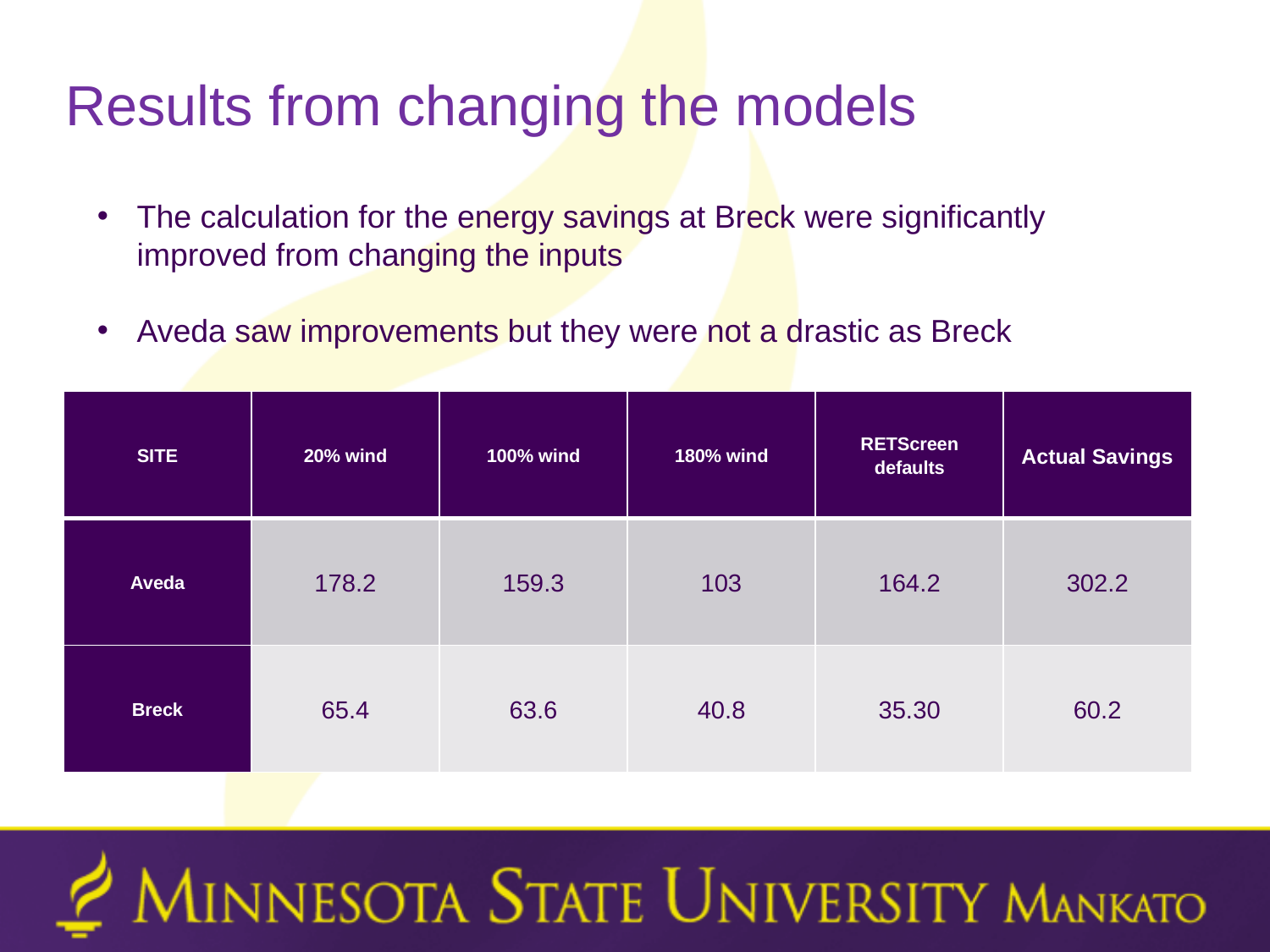

Results from changing the models
The calculation for the energy savings at Breck were significantly improved from changing the inputs

Aveda saw improvements but they were not a drastic as Breck

| SITE | 20% wind | 100% wind | 180% wind | RETScreen defaults | Actual Savings |
| --- | --- | --- | --- | --- | --- |
| Aveda | 178.2 | 159.3 | 103 | 164.2 | 302.2 |
| Breck | 65.4 | 63.6 | 40.8 | 35.30 | 60.2 |